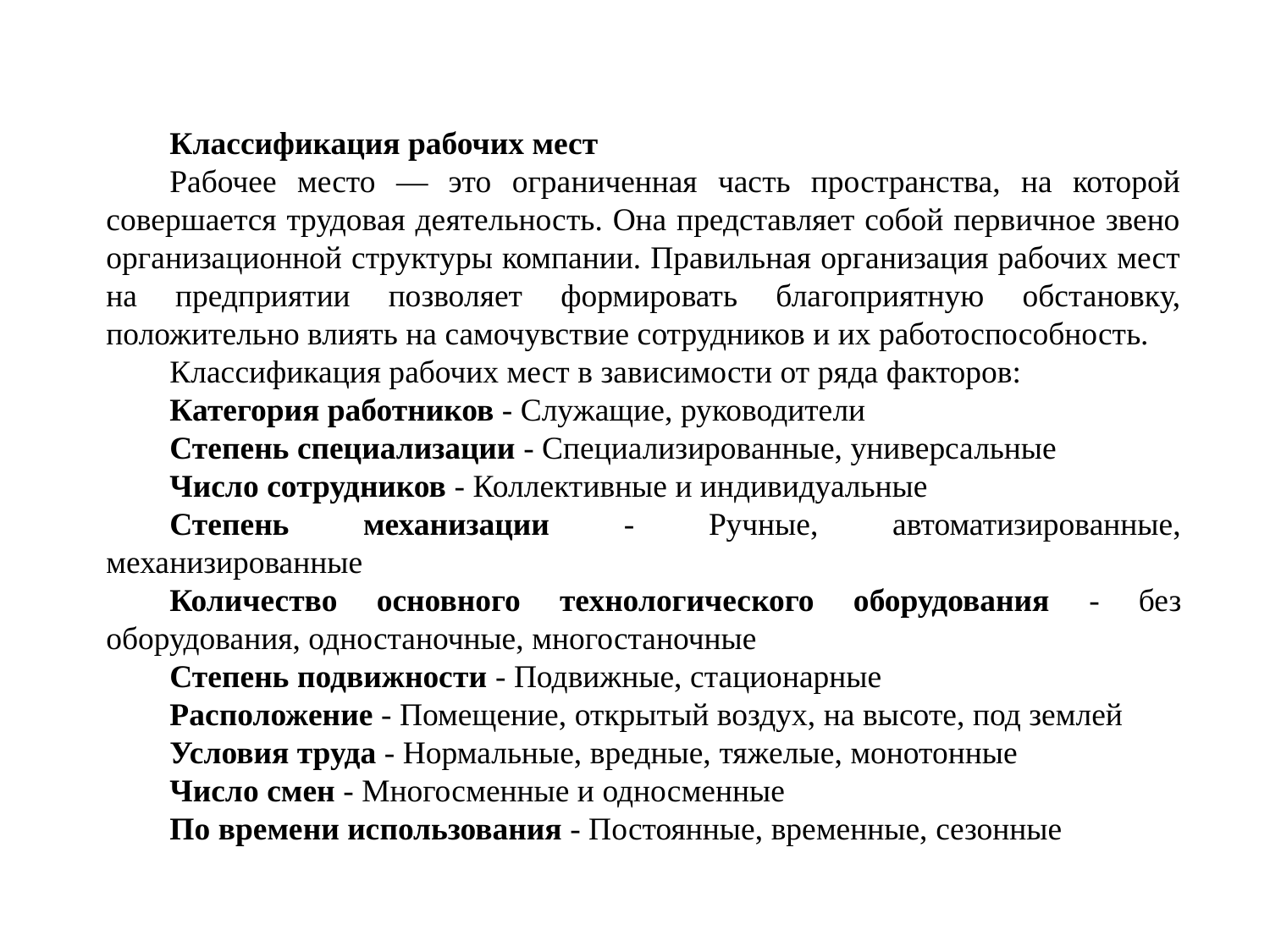

Классификация рабочих мест
Рабочее место — это ограниченная часть пространства, на которой совершается трудовая деятельность. Она представляет собой первичное звено организационной структуры компании. Правильная организация рабочих мест на предприятии позволяет формировать благоприятную обстановку, положительно влиять на самочувствие сотрудников и их работоспособность.
Классификация рабочих мест в зависимости от ряда факторов:
Категория работников - Служащие, руководители
Степень специализации - Специализированные, универсальные
Число сотрудников - Коллективные и индивидуальные
Степень механизации - Ручные, автоматизированные, механизированные
Количество основного технологического оборудования - без оборудования, одностаночные, многостаночные
Степень подвижности - Подвижные, стационарные
Расположение - Помещение, открытый воздух, на высоте, под землей
Условия труда - Нормальные, вредные, тяжелые, монотонные
Число смен - Многосменные и односменные
По времени использования - Постоянные, временные, сезонные